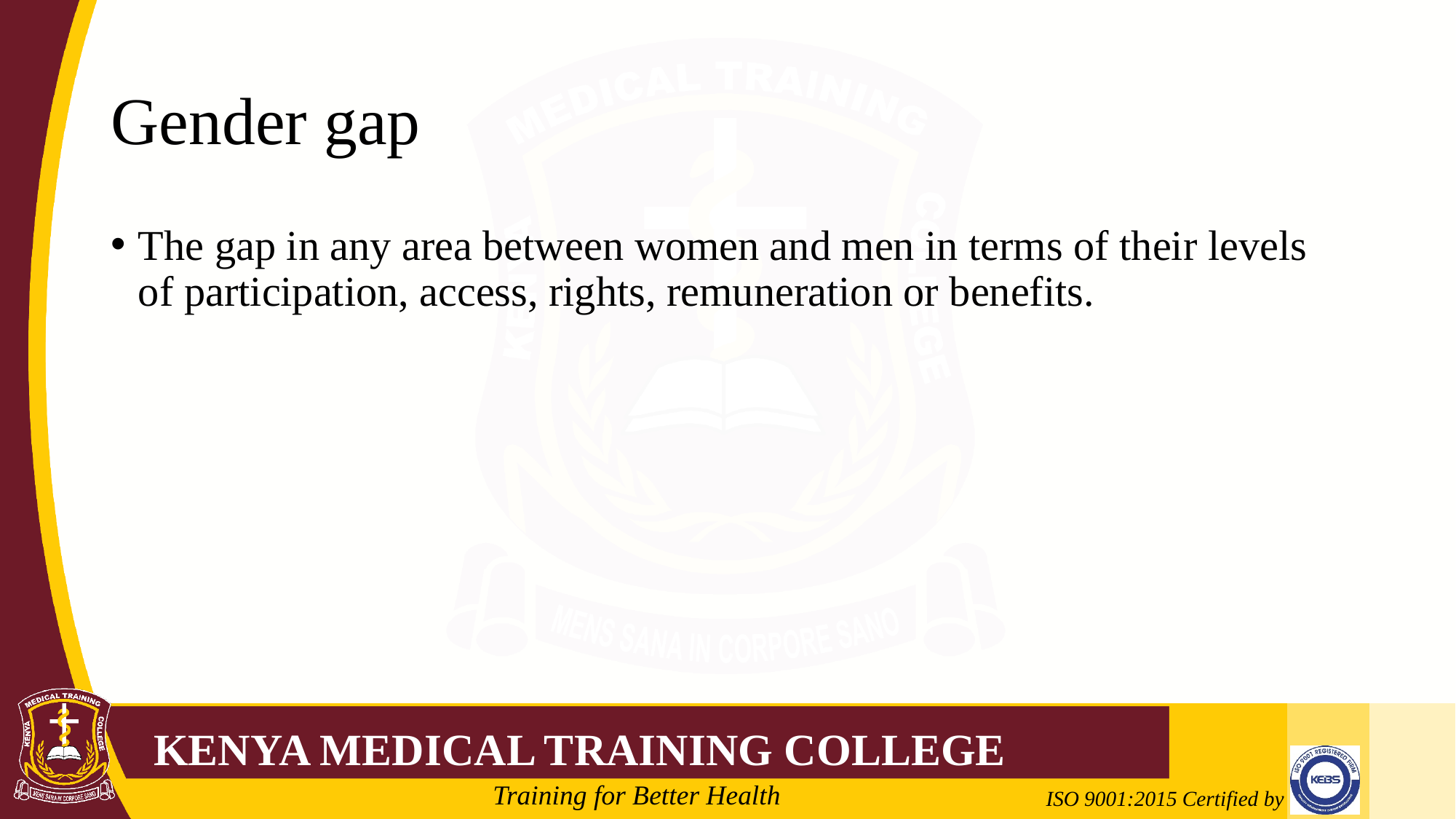

# Gender gap
The gap in any area between women and men in terms of their levels of participation, access, rights, remuneration or benefits.